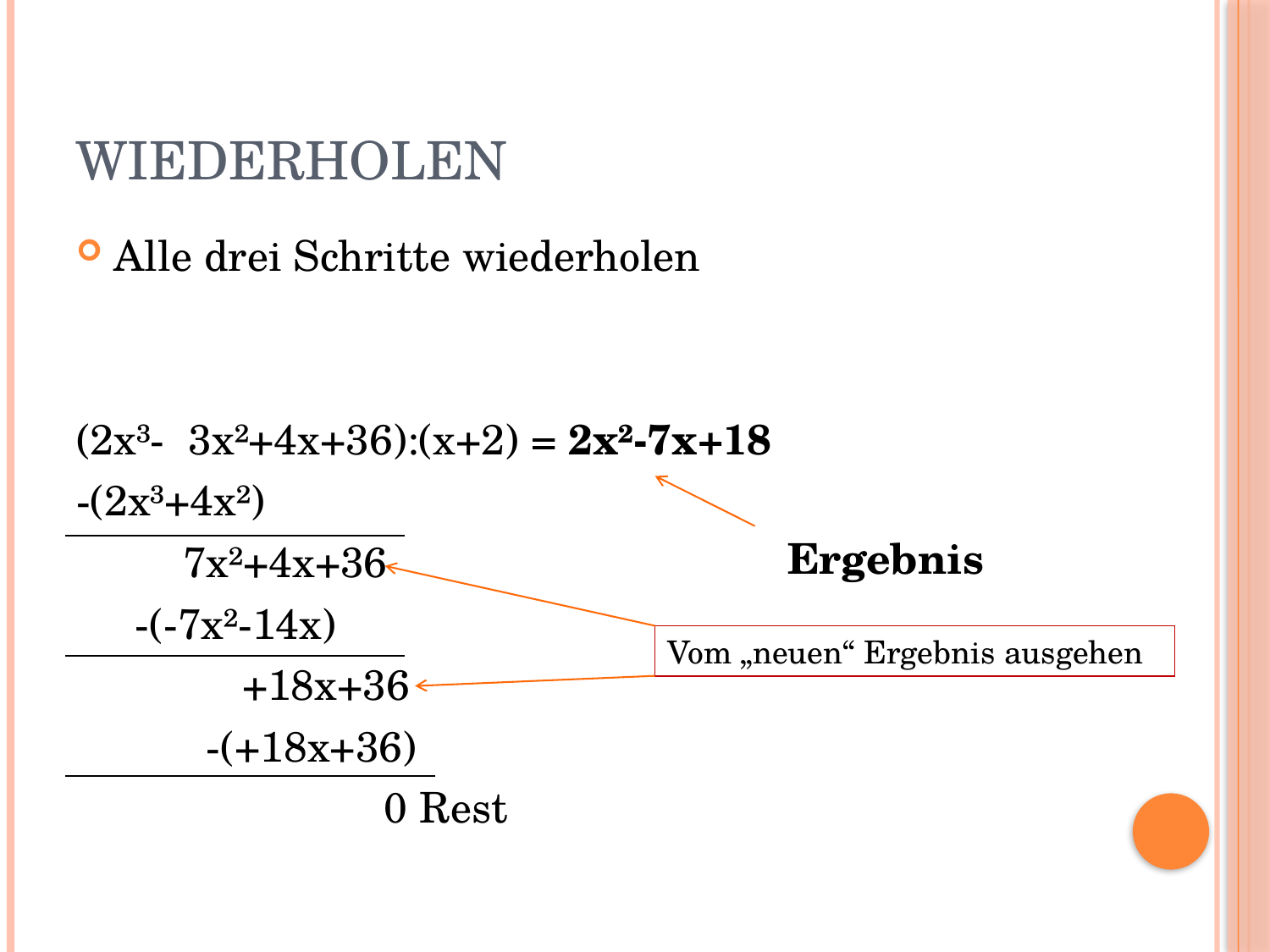

# Wiederholen
Alle drei Schritte wiederholen

(2x³-  3x²+4x+36):(x+2) = 2x²-7x+18
-(2x³+4x²)
         7x²+4x+36
     -(-7x²-14x)
              +18x+36
           -(+18x+36)
                          0 Rest

Ergebnis
Vom „neuen“ Ergebnis ausgehen